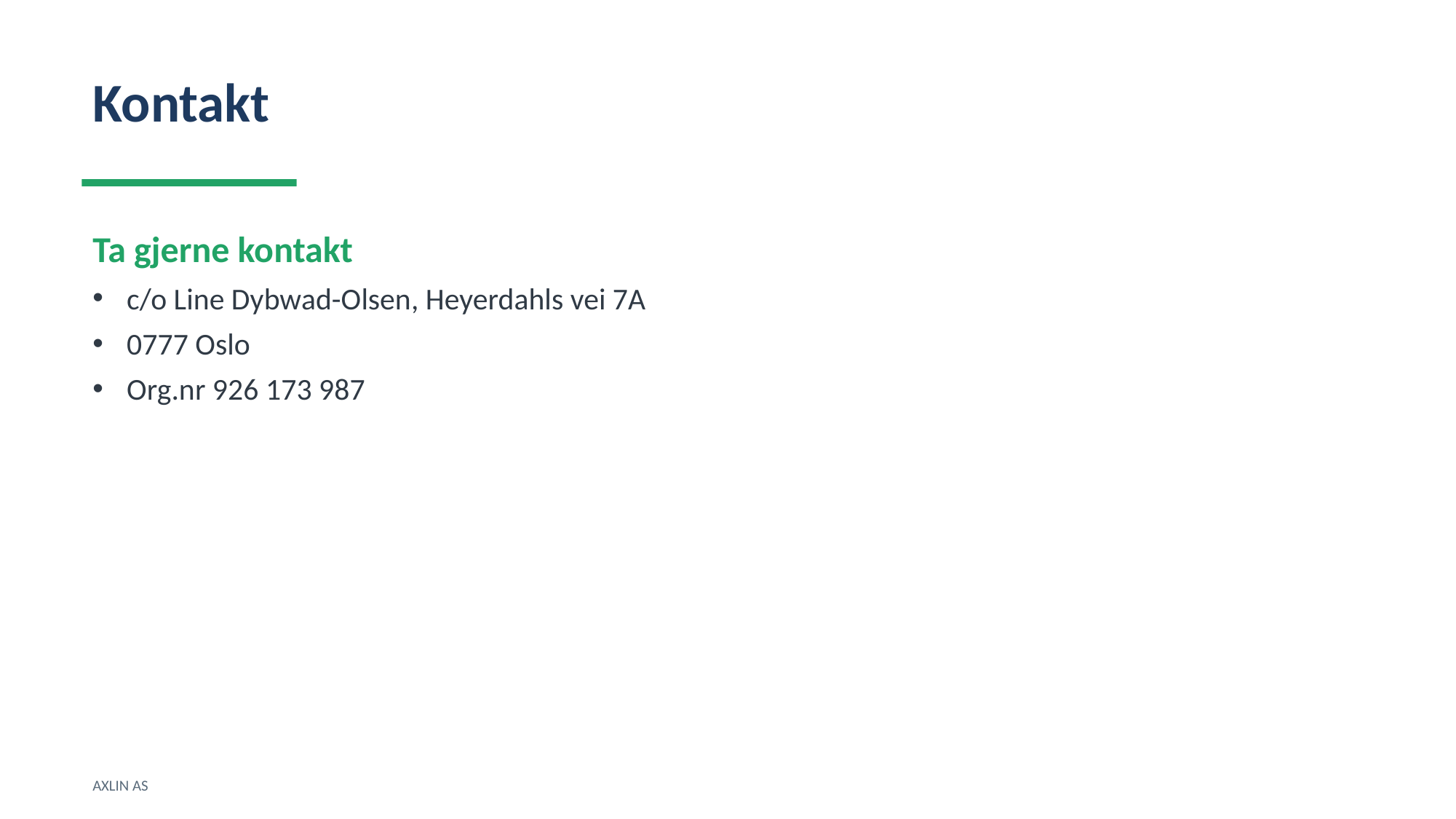

Kontakt

Ta gjerne kontakt
c/o Line Dybwad-Olsen, Heyerdahls vei 7A
0777 Oslo
Org.nr 926 173 987
AXLIN AS